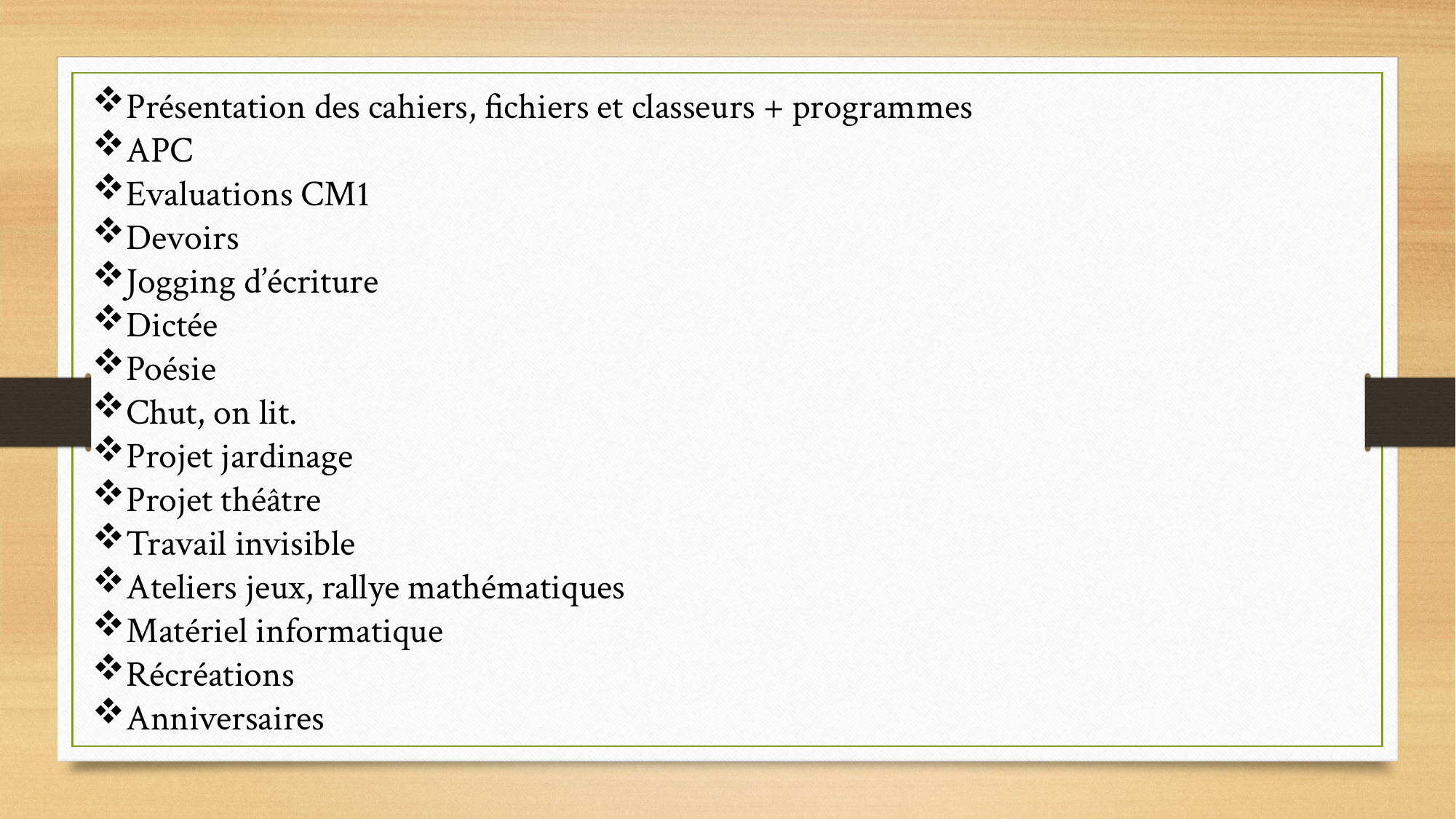

Présentation des cahiers, fichiers et classeurs + programmes
APC
Evaluations CM1
Devoirs
Jogging d’écriture
Dictée
Poésie
Chut, on lit.
Projet jardinage
Projet théâtre
Travail invisible
Ateliers jeux, rallye mathématiques
Matériel informatique
Récréations
Anniversaires